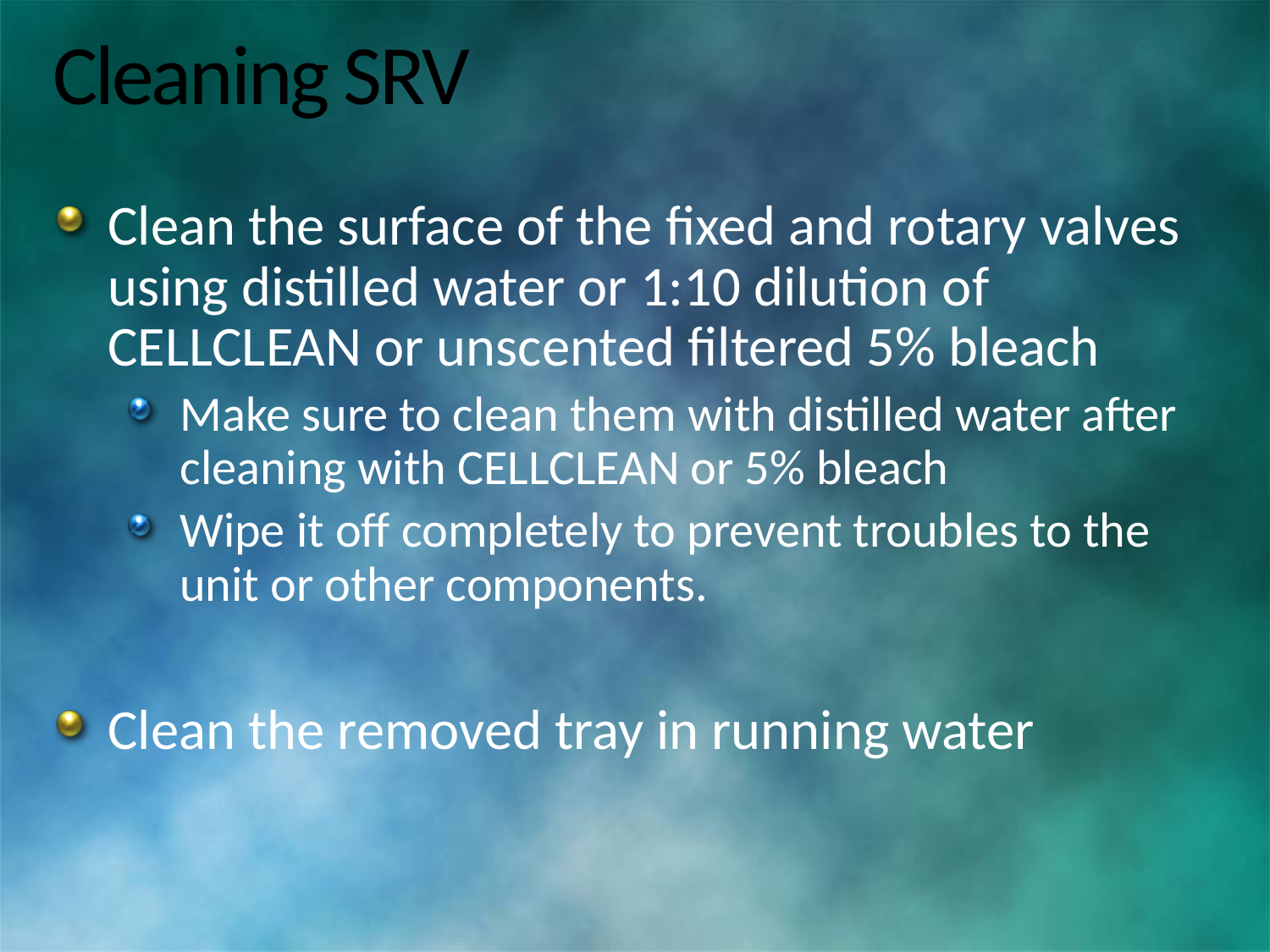

# Cleaning SRV
Clean the surface of the fixed and rotary valves using distilled water or 1:10 dilution of CELLCLEAN or unscented filtered 5% bleach
Make sure to clean them with distilled water after cleaning with CELLCLEAN or 5% bleach
Wipe it off completely to prevent troubles to the unit or other components.

Clean the removed tray in running water